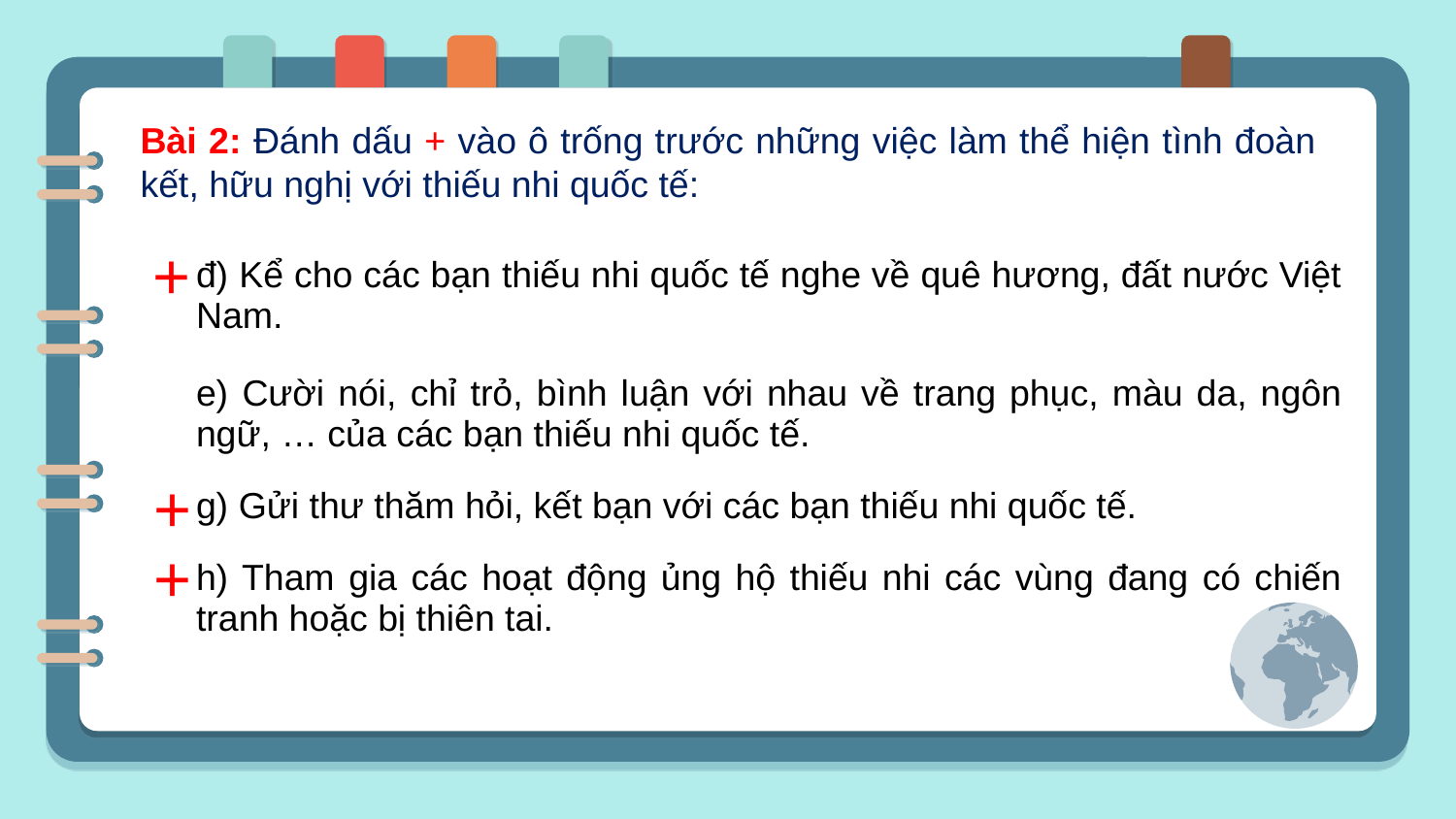

Bài 2: Đánh dấu + vào ô trống trước những việc làm thể hiện tình đoàn kết, hữu nghị với thiếu nhi quốc tế:
+
| đ) Kể cho các bạn thiếu nhi quốc tế nghe về quê hương, đất nước Việt Nam. |
| --- |
| e) Cười nói, chỉ trỏ, bình luận với nhau về trang phục, màu da, ngôn ngữ, … của các bạn thiếu nhi quốc tế. |
| g) Gửi thư thăm hỏi, kết bạn với các bạn thiếu nhi quốc tế. |
| h) Tham gia các hoạt động ủng hộ thiếu nhi các vùng đang có chiến tranh hoặc bị thiên tai. |
+
+